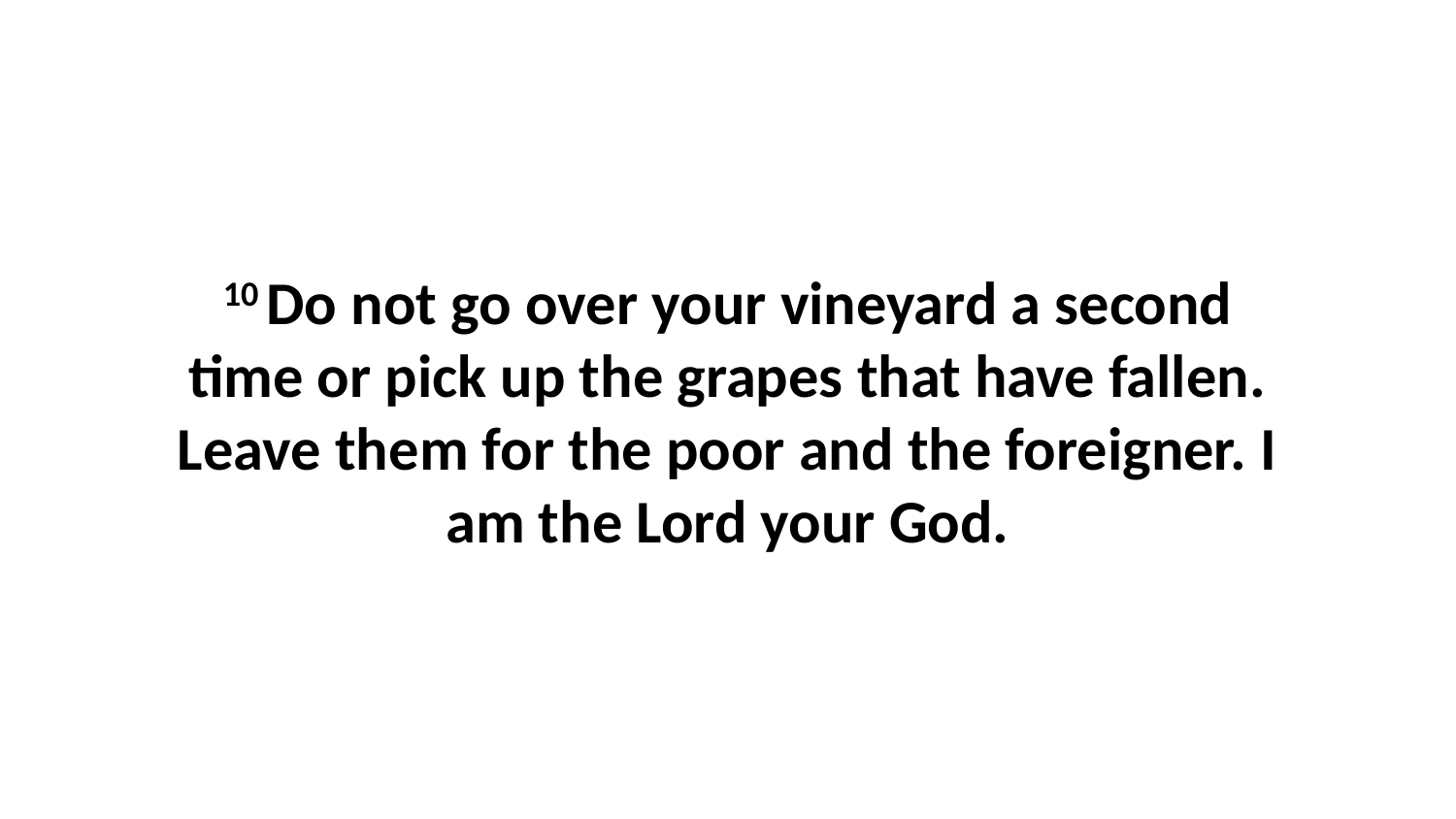

10 Do not go over your vineyard a second time or pick up the grapes that have fallen. Leave them for the poor and the foreigner. I am the Lord your God.